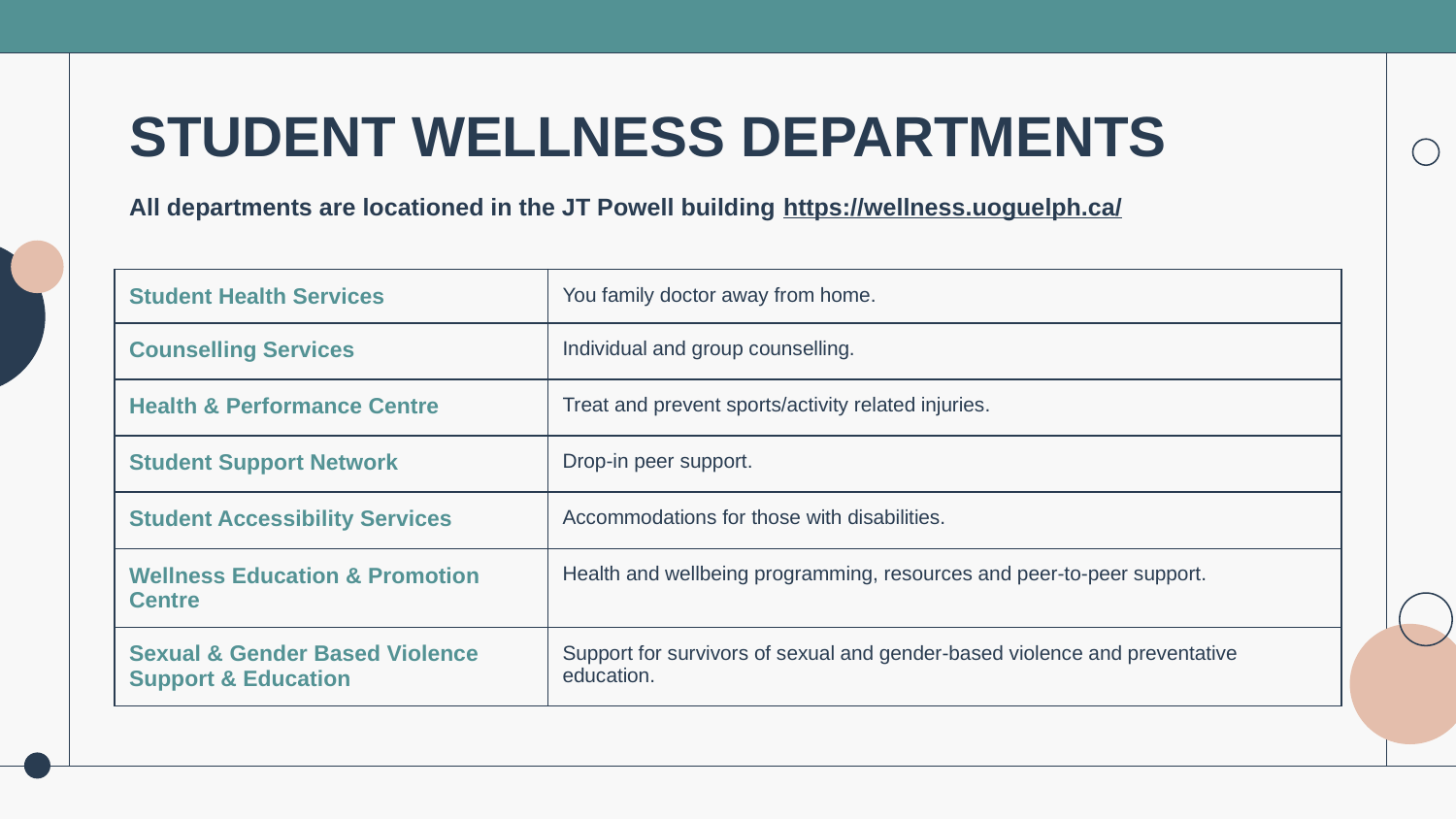

# STUDENT WELLNESS DEPARTMENTS
All departments are locationed in the JT Powell building https://wellness.uoguelph.ca/
| Student Health Services | You family doctor away from home. |
| --- | --- |
| Counselling Services | Individual and group counselling. |
| Health & Performance Centre | Treat and prevent sports/activity related injuries. |
| Student Support Network | Drop-in peer support. |
| Student Accessibility Services | Accommodations for those with disabilities. |
| Wellness Education & Promotion Centre | Health and wellbeing programming, resources and peer-to-peer support. |
| Sexual & Gender Based Violence Support & Education | Support for survivors of sexual and gender-based violence and preventative education. |